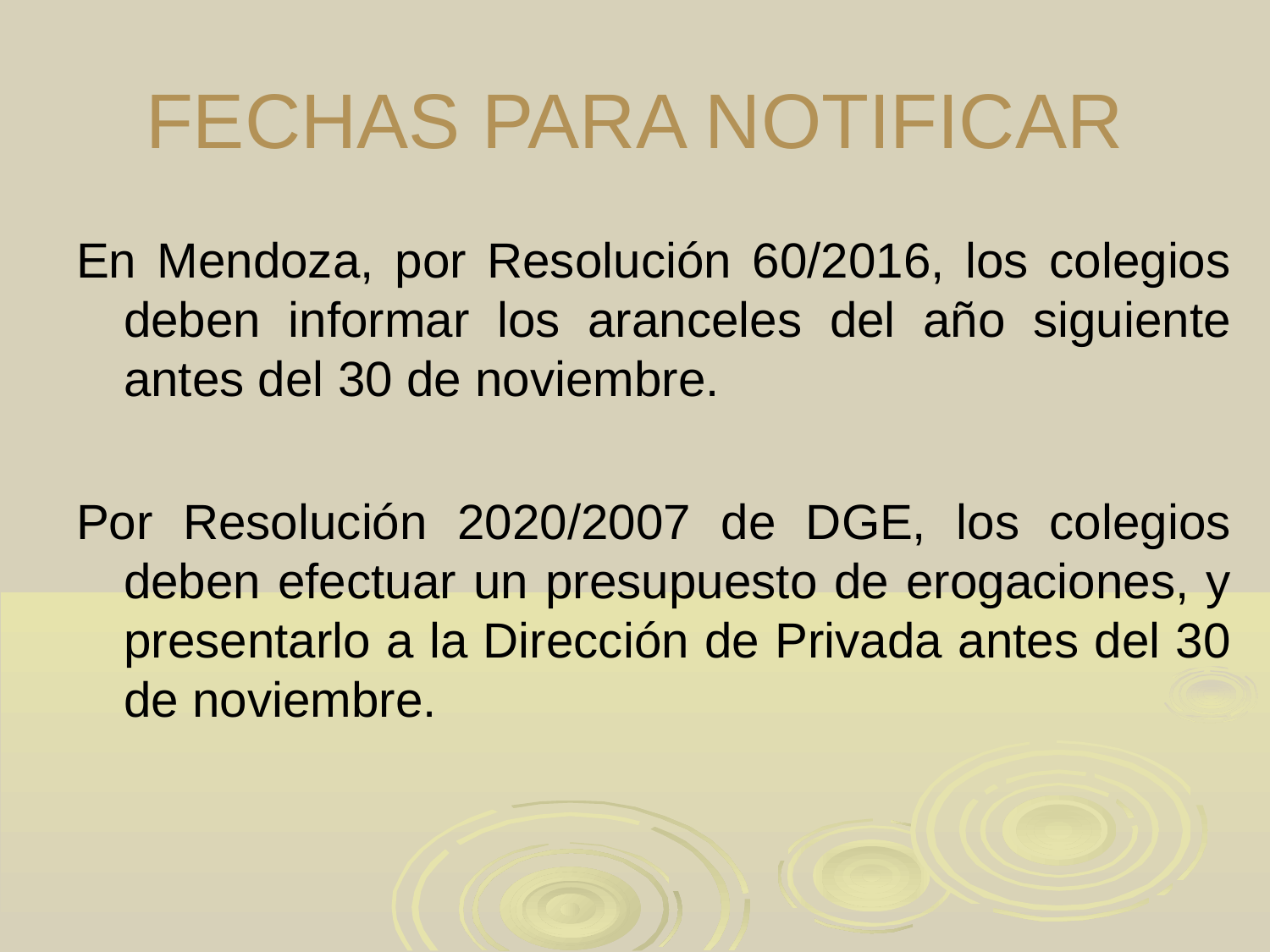

FECHAS PARA NOTIFICAR
En Mendoza, por Resolución 60/2016, los colegios deben informar los aranceles del año siguiente antes del 30 de noviembre.

Por Resolución 2020/2007 de DGE, los colegios deben efectuar un presupuesto de erogaciones, y presentarlo a la Dirección de Privada antes del 30 de noviembre.